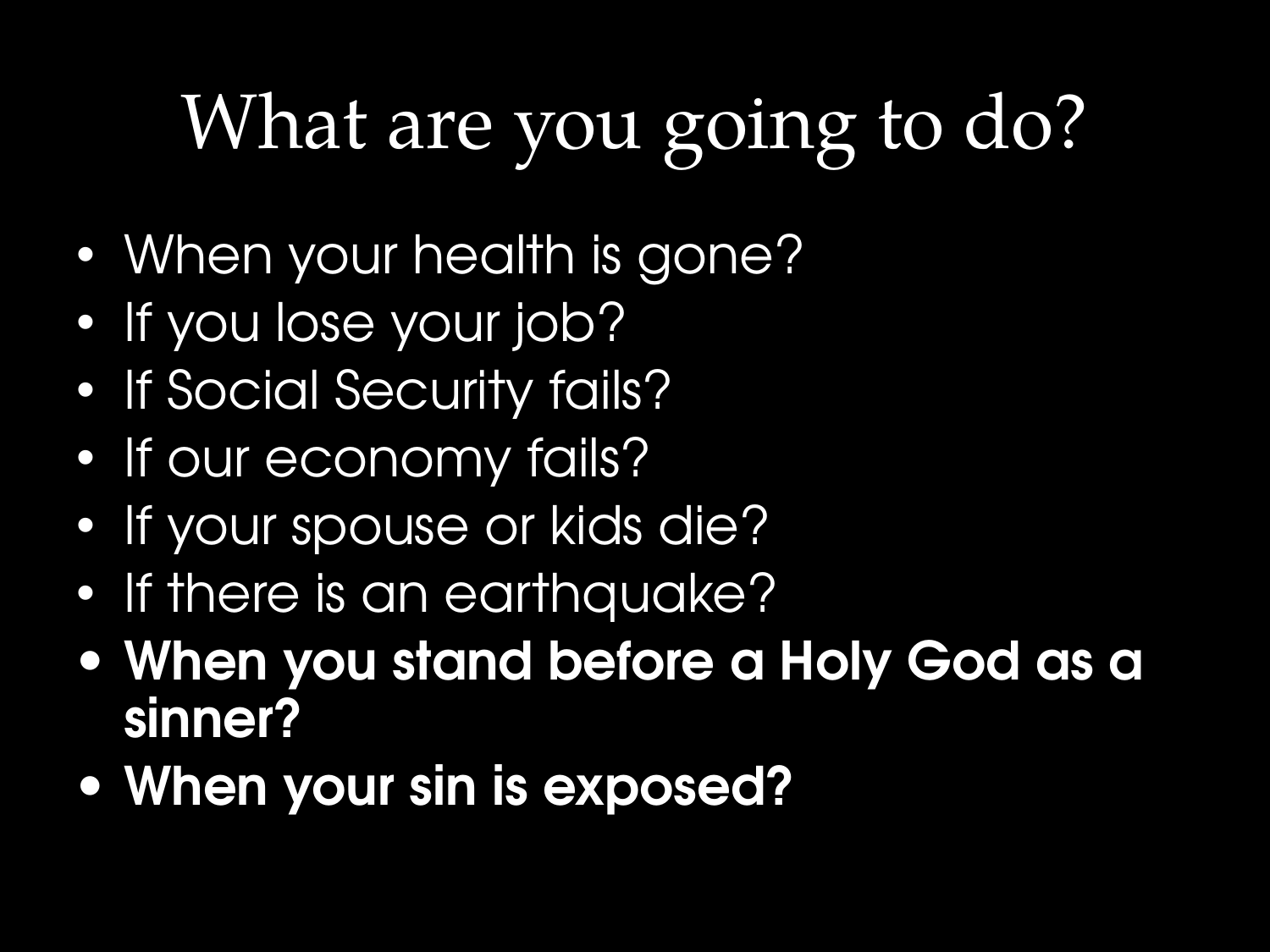

# What are you going to do?
When your health is gone?
If you lose your job?
If Social Security fails?
If our economy fails?
If your spouse or kids die?
If there is an earthquake?
When you stand before a Holy God as a sinner?
When your sin is exposed?